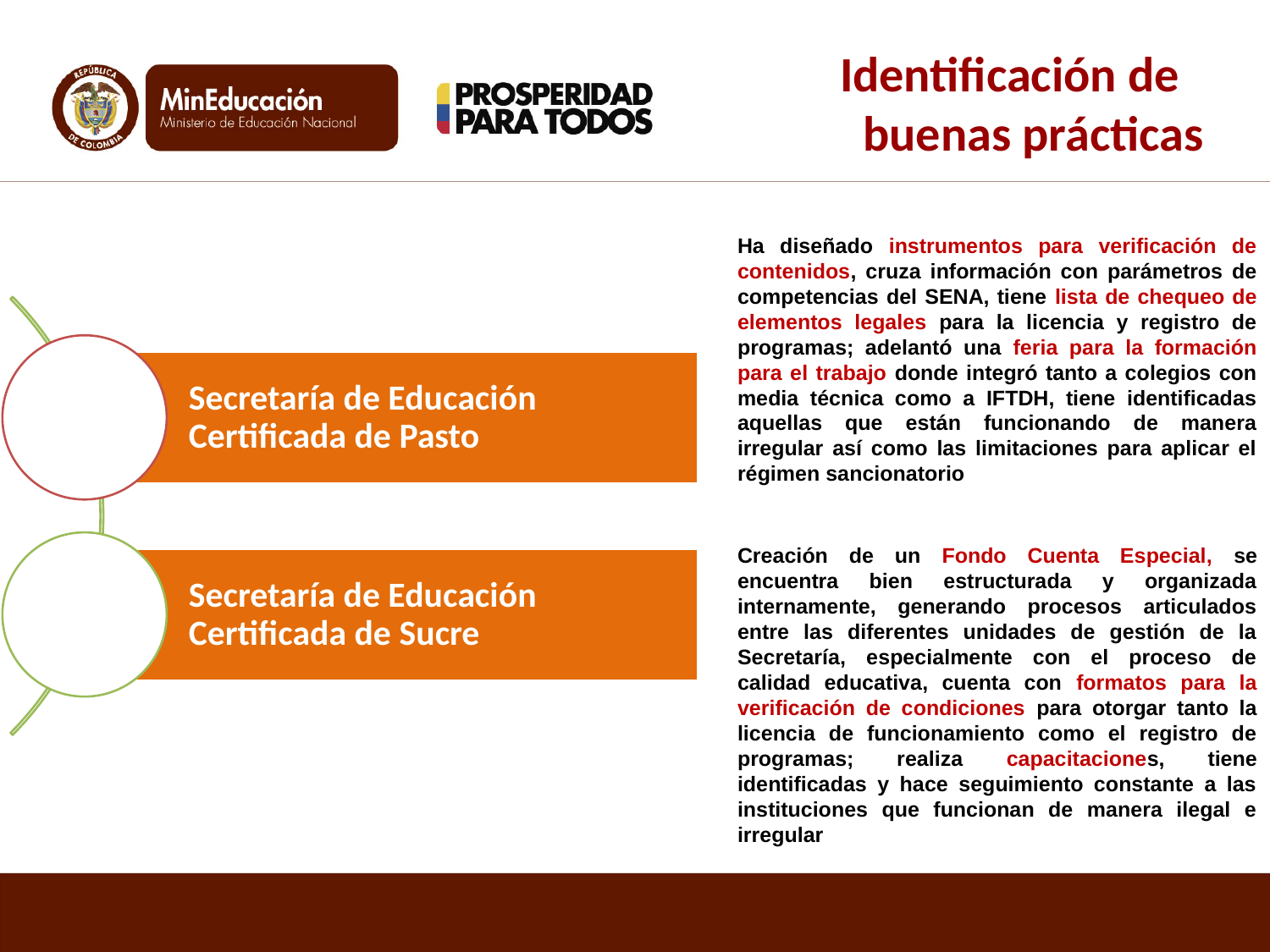

Identificación de buenas prácticas
Ha diseñado instrumentos para verificación de contenidos, cruza información con parámetros de competencias del SENA, tiene lista de chequeo de elementos legales para la licencia y registro de programas; adelantó una feria para la formación para el trabajo donde integró tanto a colegios con media técnica como a IFTDH, tiene identificadas aquellas que están funcionando de manera irregular así como las limitaciones para aplicar el régimen sancionatorio
Secretaría de Educación Certificada de Pasto
Secretaría de Educación Certificada de Sucre

Creación de un Fondo Cuenta Especial, se encuentra bien estructurada y organizada internamente, generando procesos articulados entre las diferentes unidades de gestión de la Secretaría, especialmente con el proceso de calidad educativa, cuenta con formatos para la verificación de condiciones para otorgar tanto la licencia de funcionamiento como el registro de programas; realiza capacitaciones, tiene identificadas y hace seguimiento constante a las instituciones que funcionan de manera ilegal e irregular